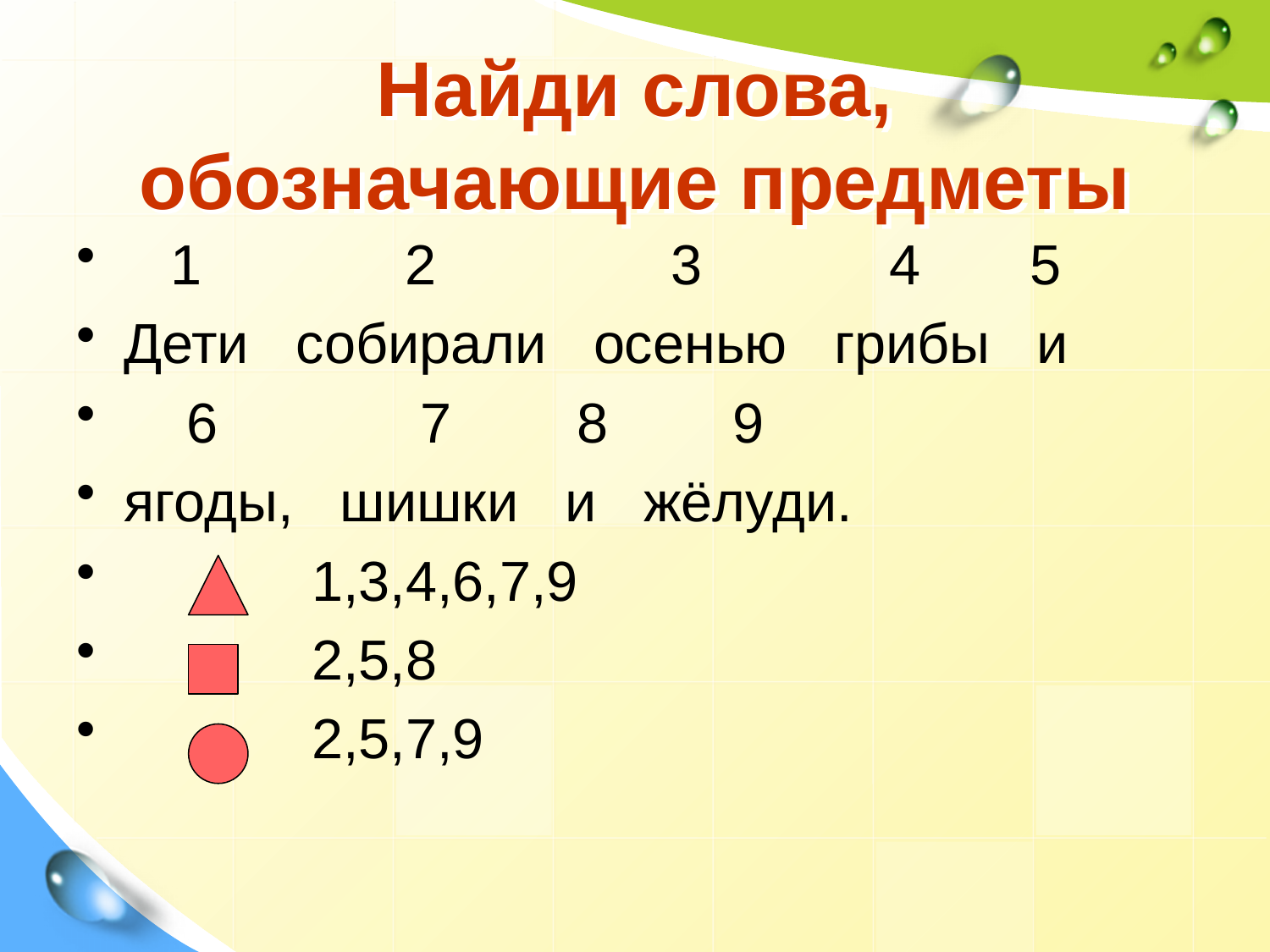

# Найди слова, обозначающие предметы
   1             2               3            4       5
Дети   собирали   осенью   грибы   и
    6             7        8        9
ягоды,   шишки   и   жёлуди.
            1,3,4,6,7,9
            2,5,8
            2,5,7,9